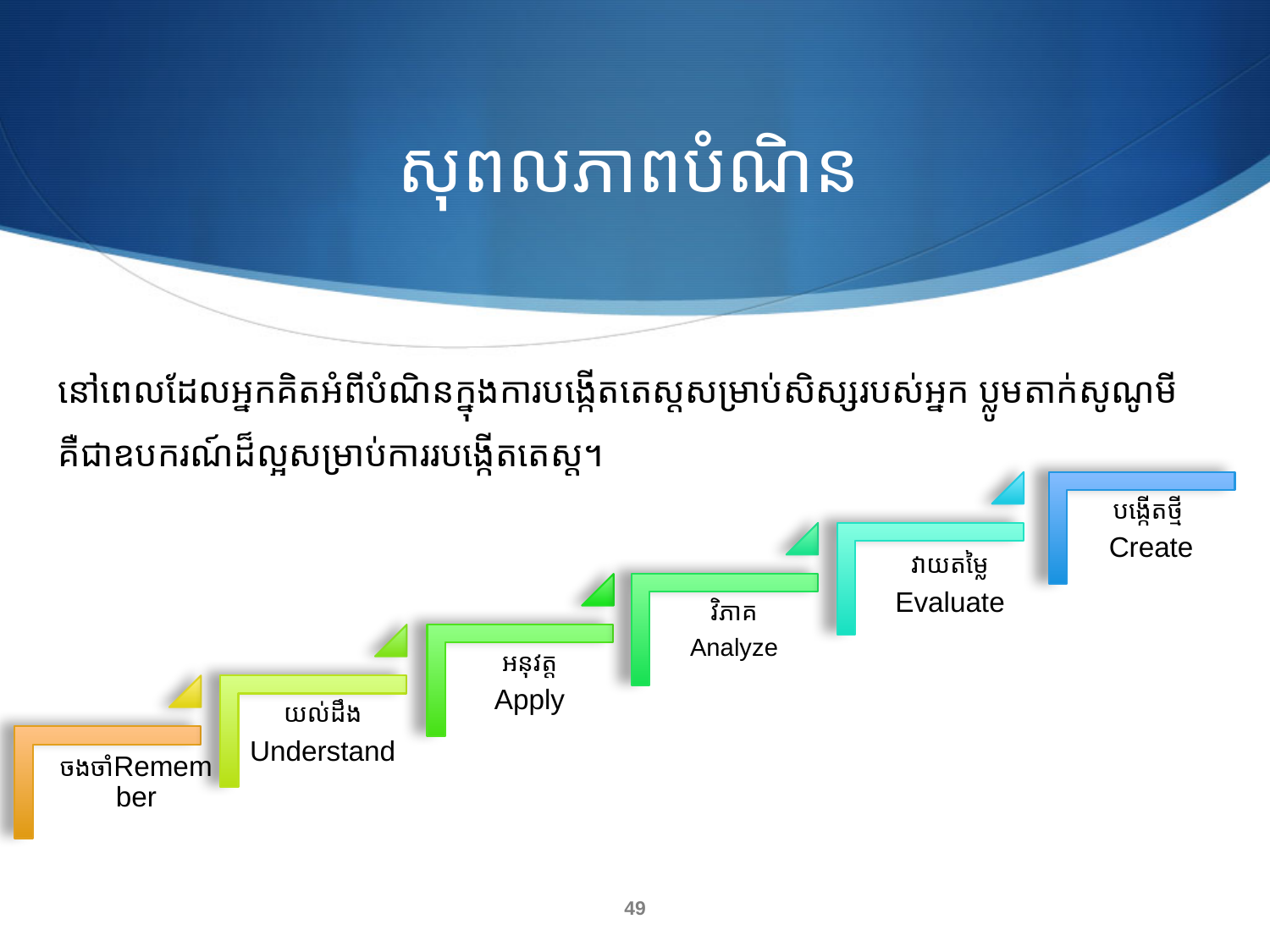

# សុពលភាពបំណិន
នៅពេលដែលអ្នកគិតអំពីបំណិនក្នុងការបង្កើតតេស្តសម្រាប់សិស្សរបស់អ្នក ប្លូមតាក់សូណូមីគឺជាឧបករណ៍ដ៏ល្អសម្រាប់ការរបង្កើតតេស្ត។
ចងចាំRemember
យល់ដឹង
Understand
អនុវត្ត
Apply
វិភាគ
Analyze
វាយត​ម្លៃ
Evaluate
  បង្កើតថ្មី
Create
49